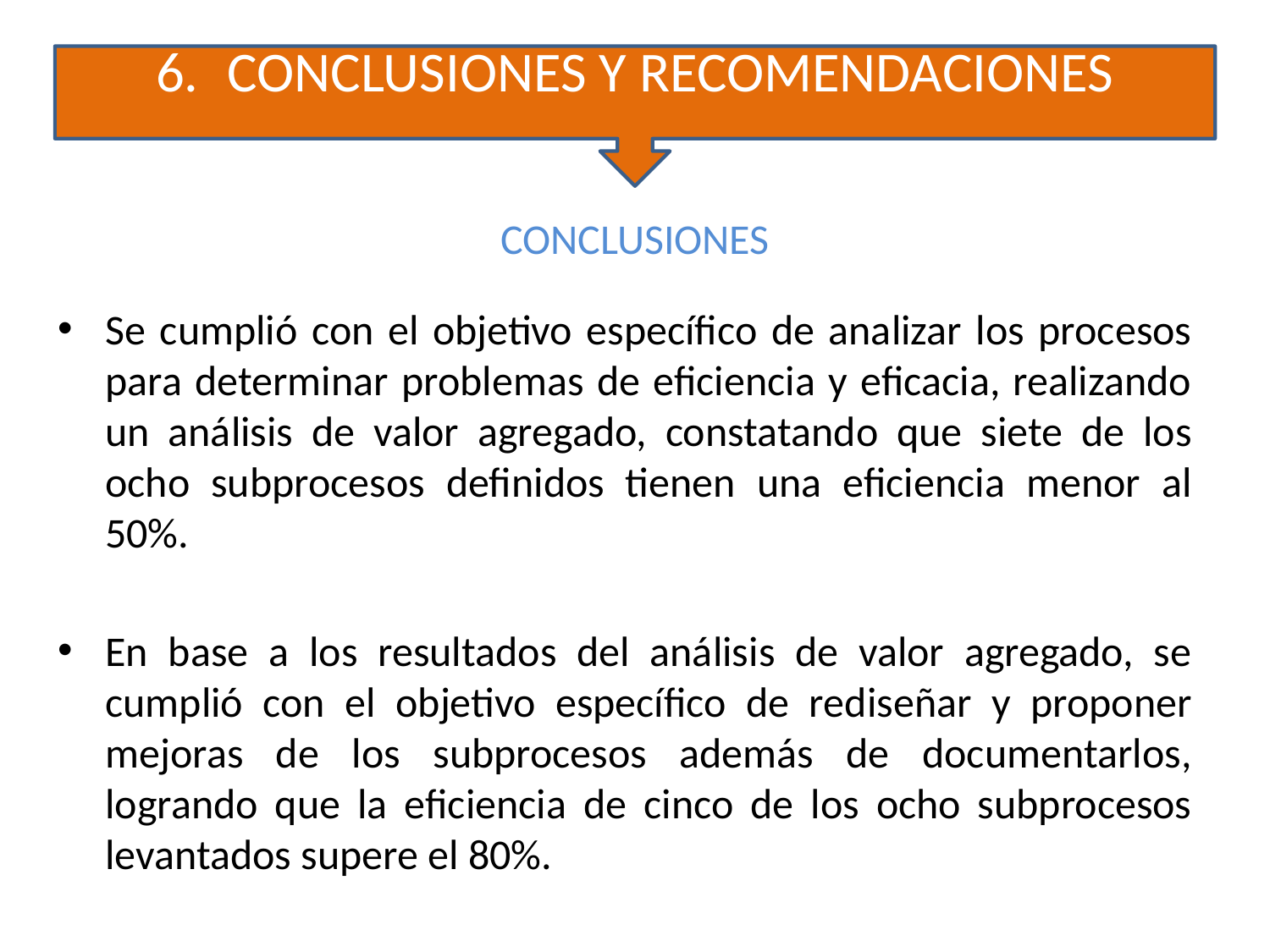

CONCLUSIONES Y RECOMENDACIONES

CONCLUSIONES
Se cumplió con el objetivo específico de analizar los procesos para determinar problemas de eficiencia y eficacia, realizando un análisis de valor agregado, constatando que siete de los ocho subprocesos definidos tienen una eficiencia menor al 50%.

En base a los resultados del análisis de valor agregado, se cumplió con el objetivo específico de rediseñar y proponer mejoras de los subprocesos además de documentarlos, logrando que la eficiencia de cinco de los ocho subprocesos levantados supere el 80%.